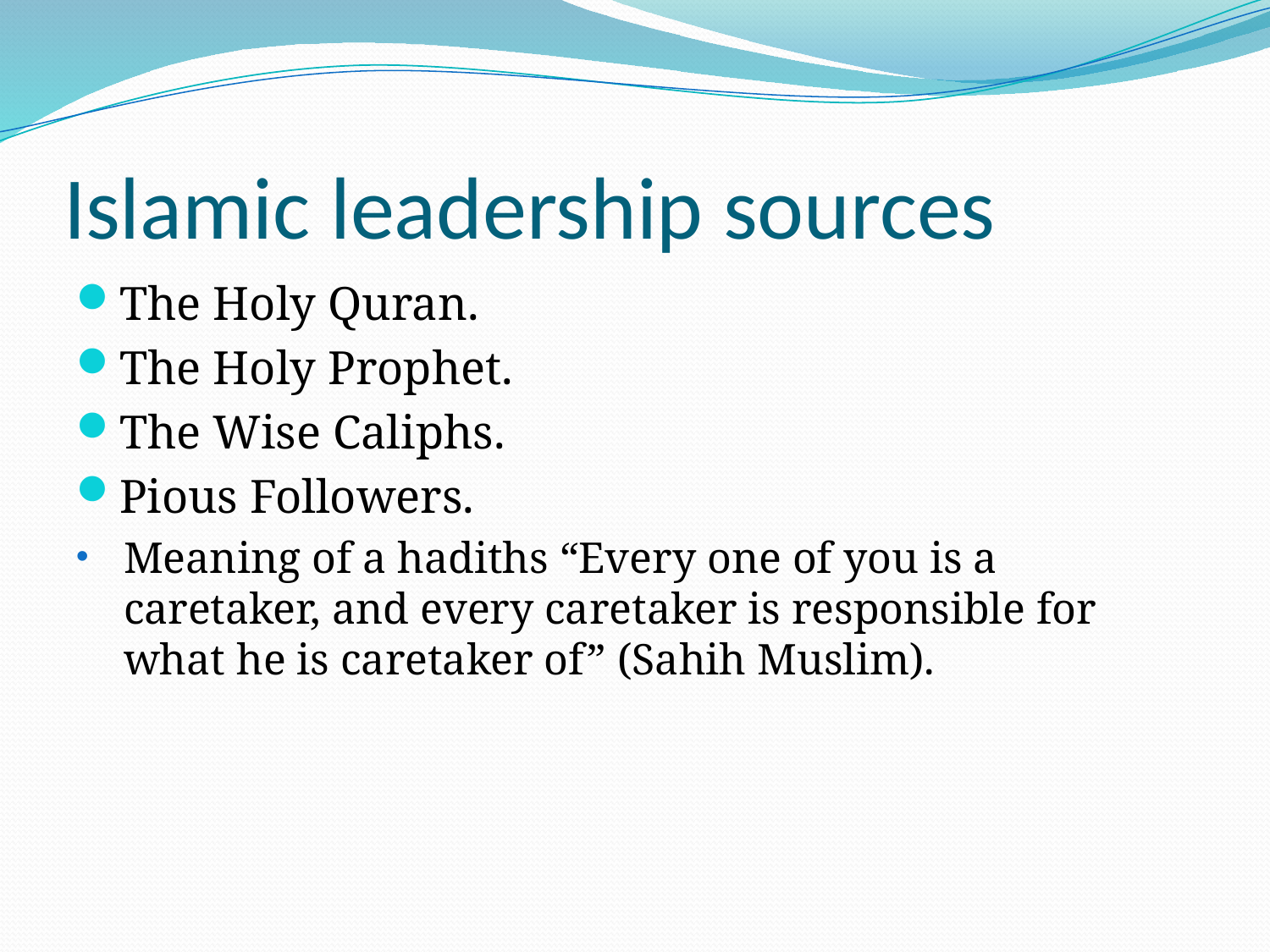

# Islamic leadership sources
The Holy Quran.
The Holy Prophet.
The Wise Caliphs.
Pious Followers.
Meaning of a hadiths “Every one of you is a caretaker, and every caretaker is responsible for what he is caretaker of” (Sahih Muslim).